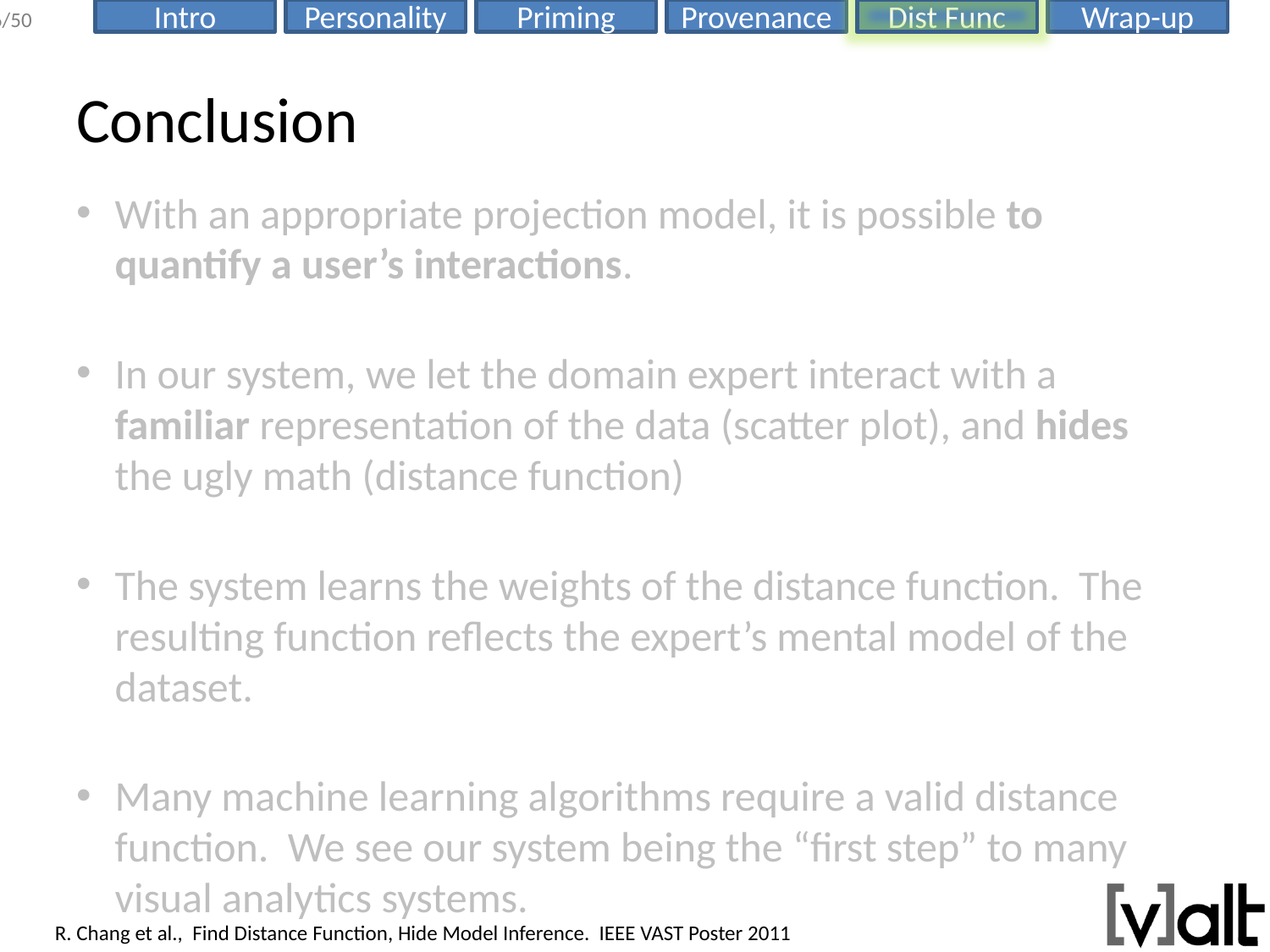

# Conclusion
With an appropriate projection model, it is possible to quantify a user’s interactions.

In our system, we let the domain expert interact with a familiar representation of the data (scatter plot), and hides the ugly math (distance function)

The system learns the weights of the distance function.  The resulting function reflects the expert’s mental model of the dataset.

Many machine learning algorithms require a valid distance function.  We see our system being the “first step” to many visual analytics systems.

R. Chang et al.,  Find Distance Function, Hide Model Inference.  IEEE VAST Poster 2011